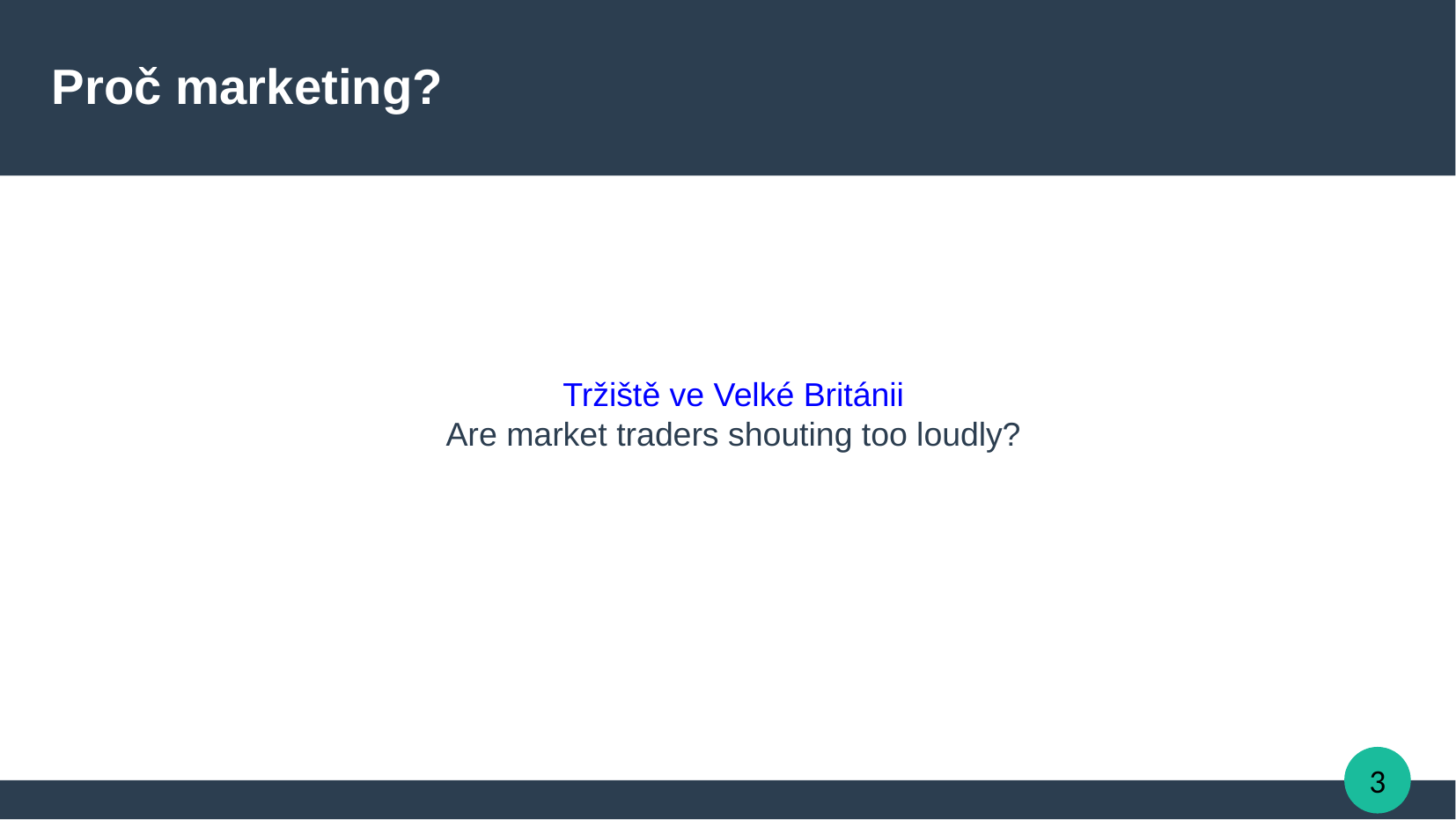

Proč marketing?
Tržiště ve Velké Británii
Are market traders shouting too loudly?